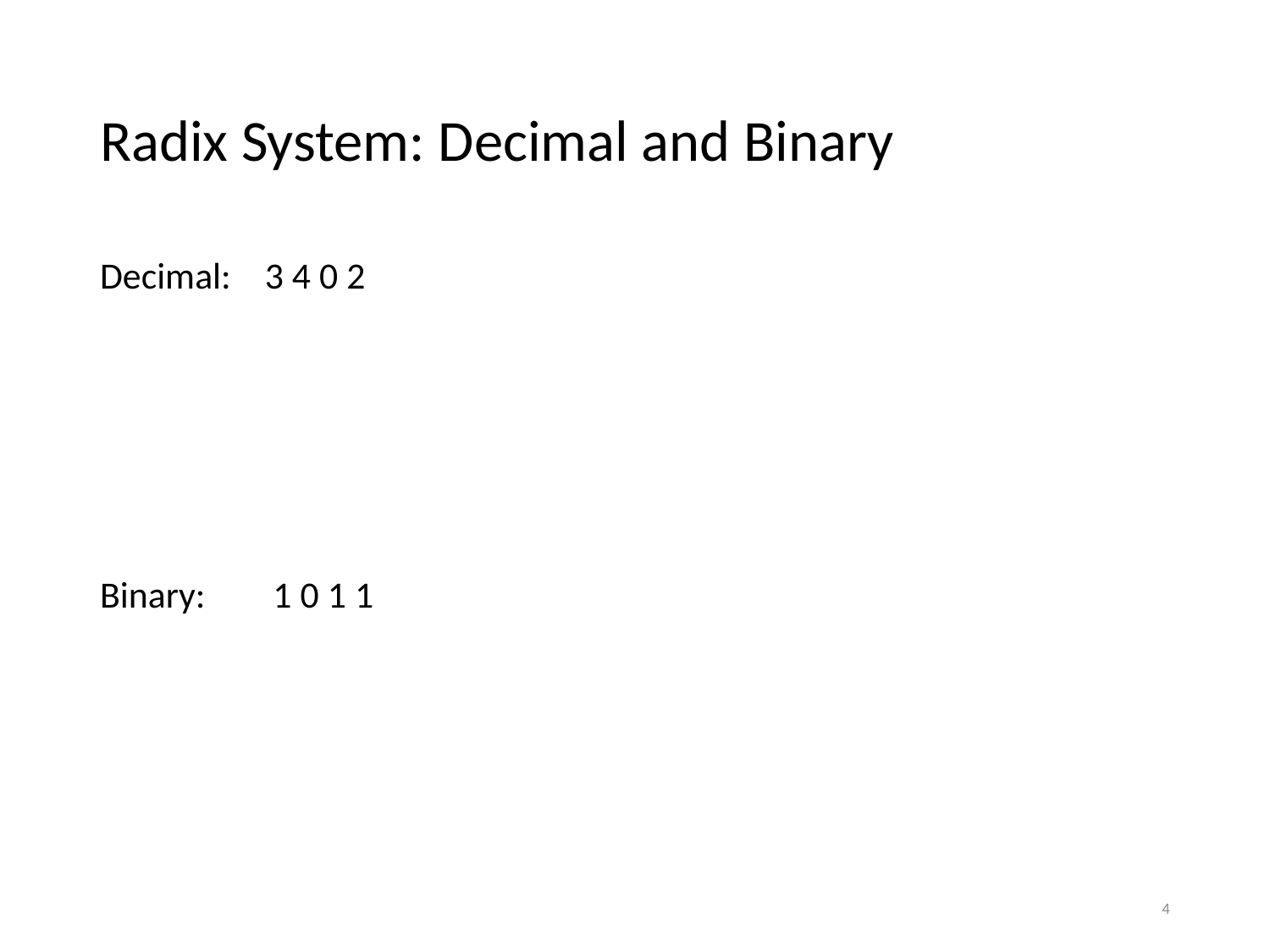

# Radix System: Decimal and Binary
Decimal:    3 4 0 2

Binary:        1 0 1 1
4